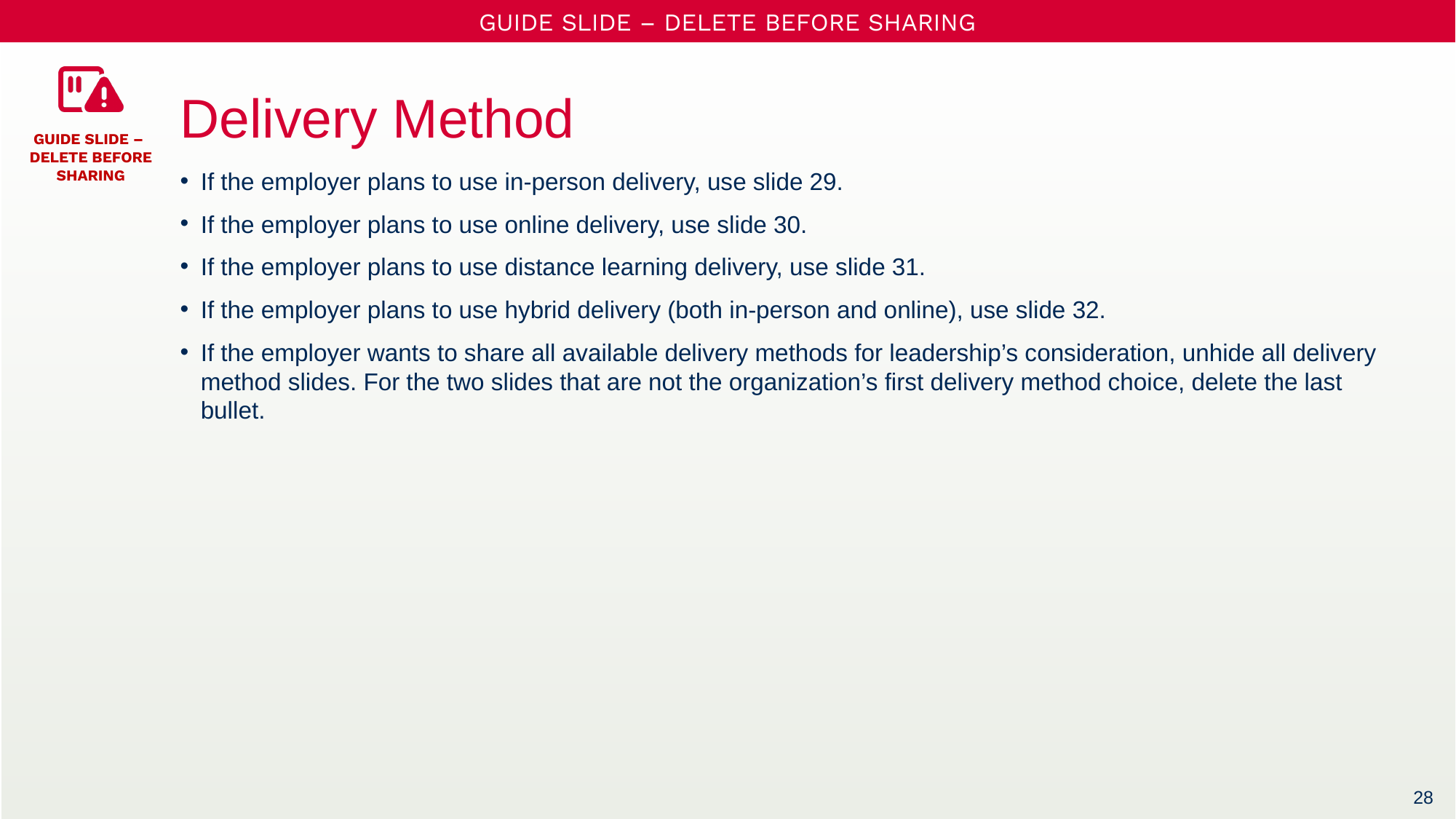

Delivery Method
If the employer plans to use in-person delivery, use slide 29.
If the employer plans to use online delivery, use slide 30.
If the employer plans to use distance learning delivery, use slide 31.
If the employer plans to use hybrid delivery (both in-person and online), use slide 32.
If the employer wants to share all available delivery methods for leadership’s consideration, unhide all delivery method slides. For the two slides that are not the organization’s first delivery method choice, delete the last bullet.
28